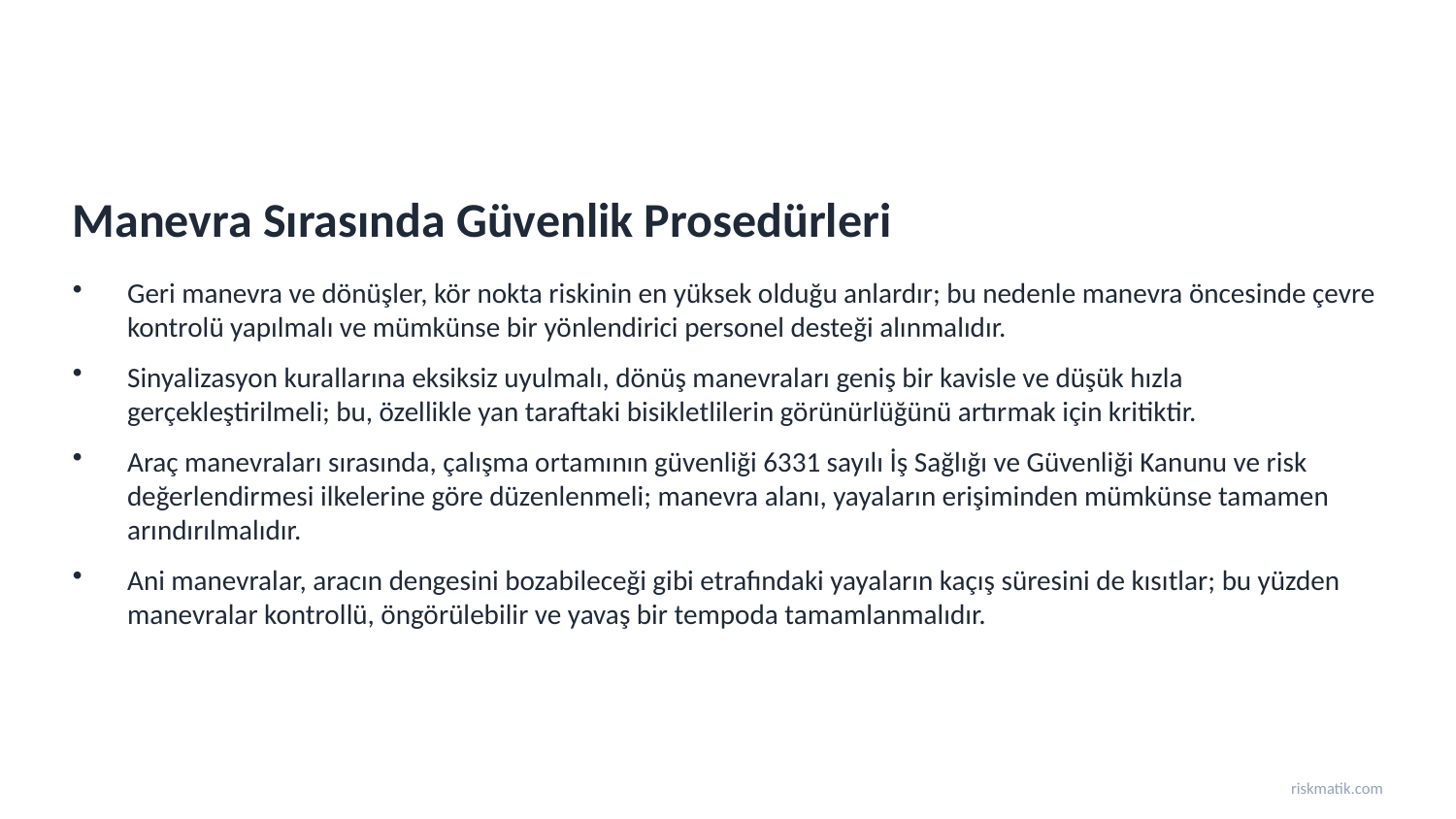

Manevra Sırasında Güvenlik Prosedürleri
Geri manevra ve dönüşler, kör nokta riskinin en yüksek olduğu anlardır; bu nedenle manevra öncesinde çevre kontrolü yapılmalı ve mümkünse bir yönlendirici personel desteği alınmalıdır.
Sinyalizasyon kurallarına eksiksiz uyulmalı, dönüş manevraları geniş bir kavisle ve düşük hızla gerçekleştirilmeli; bu, özellikle yan taraftaki bisikletlilerin görünürlüğünü artırmak için kritiktir.
Araç manevraları sırasında, çalışma ortamının güvenliği 6331 sayılı İş Sağlığı ve Güvenliği Kanunu ve risk değerlendirmesi ilkelerine göre düzenlenmeli; manevra alanı, yayaların erişiminden mümkünse tamamen arındırılmalıdır.
Ani manevralar, aracın dengesini bozabileceği gibi etrafındaki yayaların kaçış süresini de kısıtlar; bu yüzden manevralar kontrollü, öngörülebilir ve yavaş bir tempoda tamamlanmalıdır.
riskmatik.com